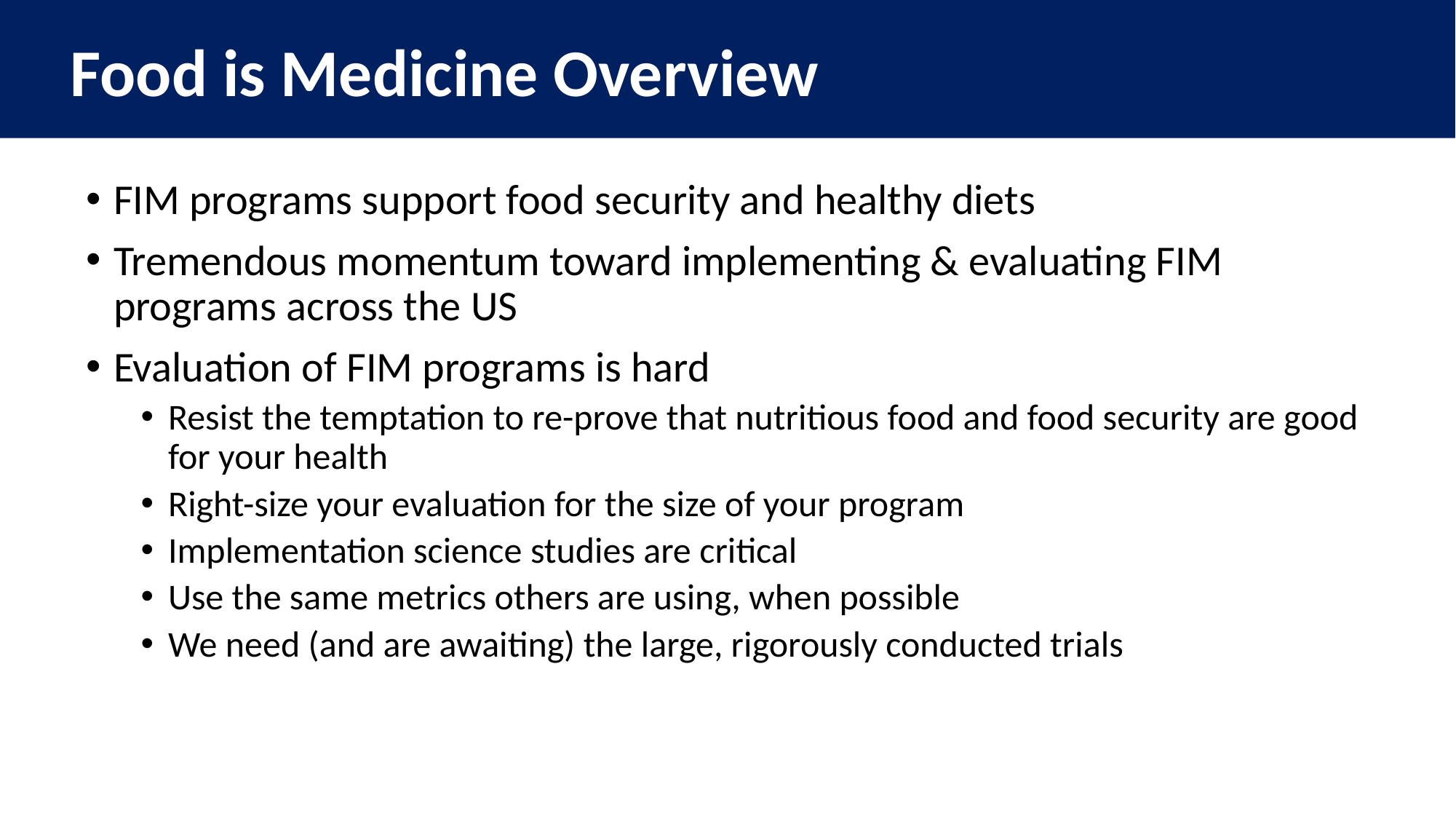

# Food is Medicine Overview
FIM programs support food security and healthy diets
Tremendous momentum toward implementing & evaluating FIM programs across the US
Evaluation of FIM programs is hard
Resist the temptation to re-prove that nutritious food and food security are good for your health
Right-size your evaluation for the size of your program
Implementation science studies are critical
Use the same metrics others are using, when possible
We need (and are awaiting) the large, rigorously conducted trials